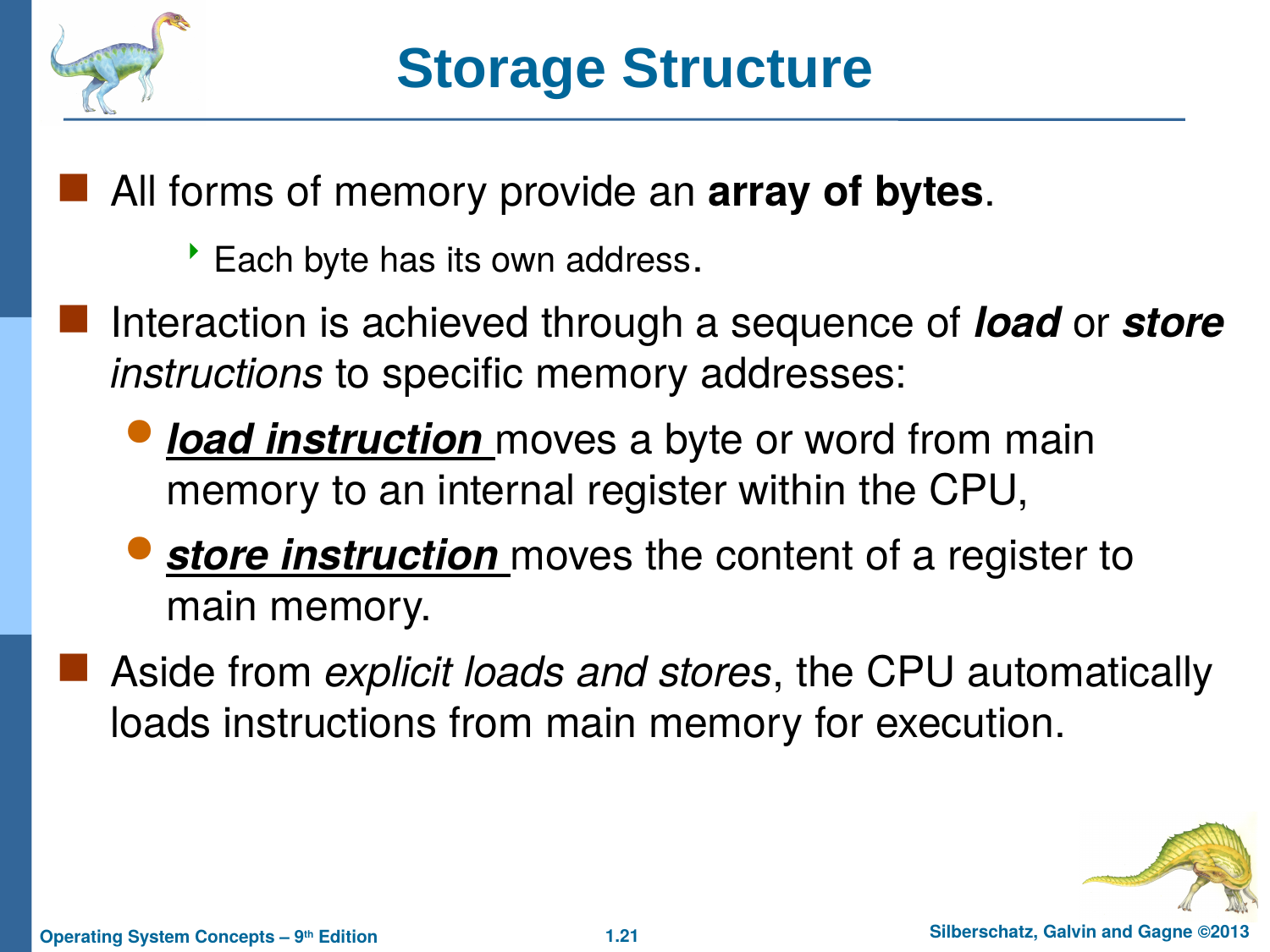

Storage Structure
All forms of memory provide an array of bytes.
Each byte has its own address.
Interaction is achieved through a sequence of load or store instructions to specific memory addresses:
load instruction moves a byte or word from main memory to an internal register within the CPU,
store instruction moves the content of a register to main memory.
Aside from explicit loads and stores, the CPU automatically loads instructions from main memory for execution.